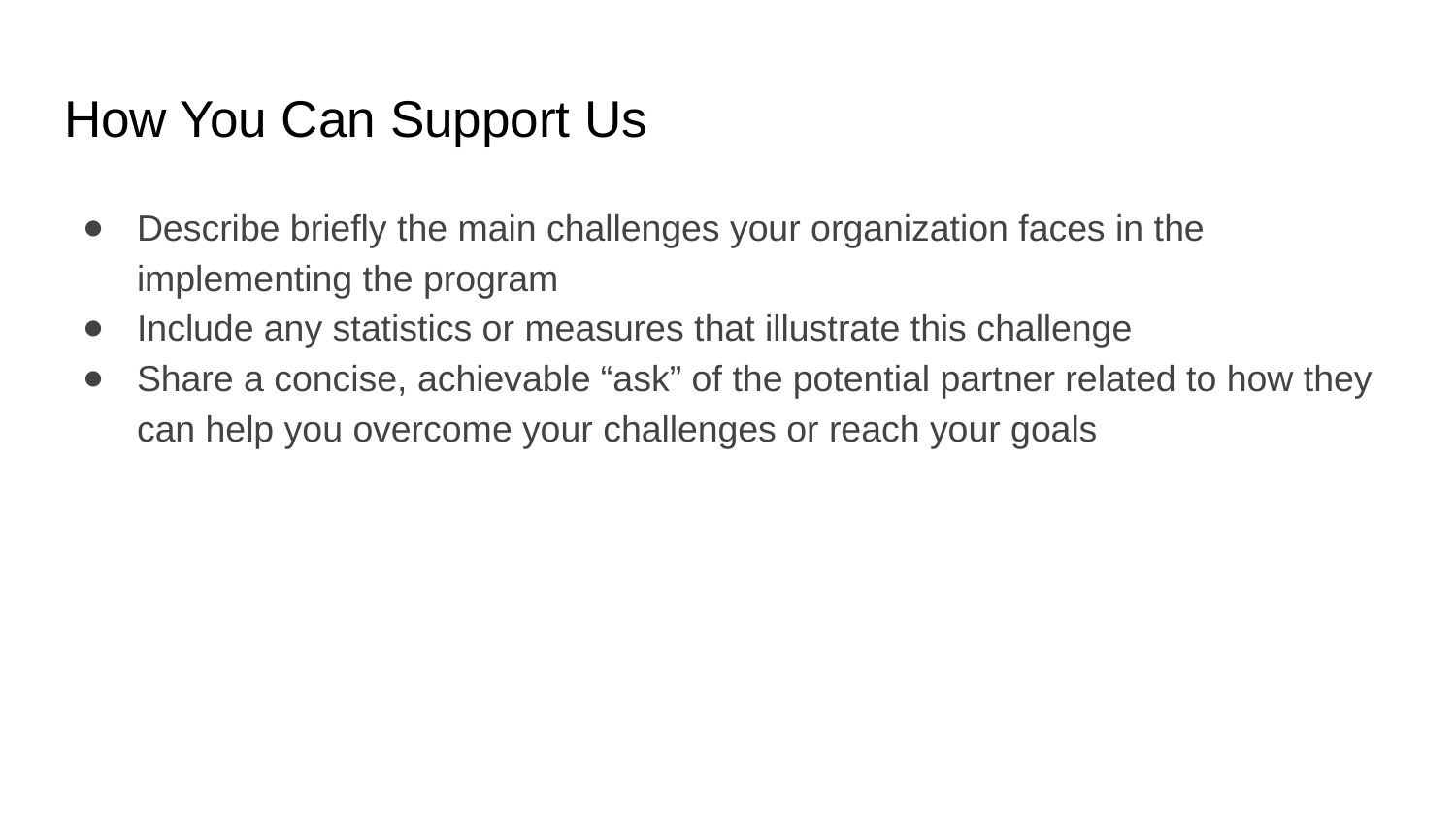

# How You Can Support Us
Describe briefly the main challenges your organization faces in the implementing the program
Include any statistics or measures that illustrate this challenge
Share a concise, achievable “ask” of the potential partner related to how they can help you overcome your challenges or reach your goals